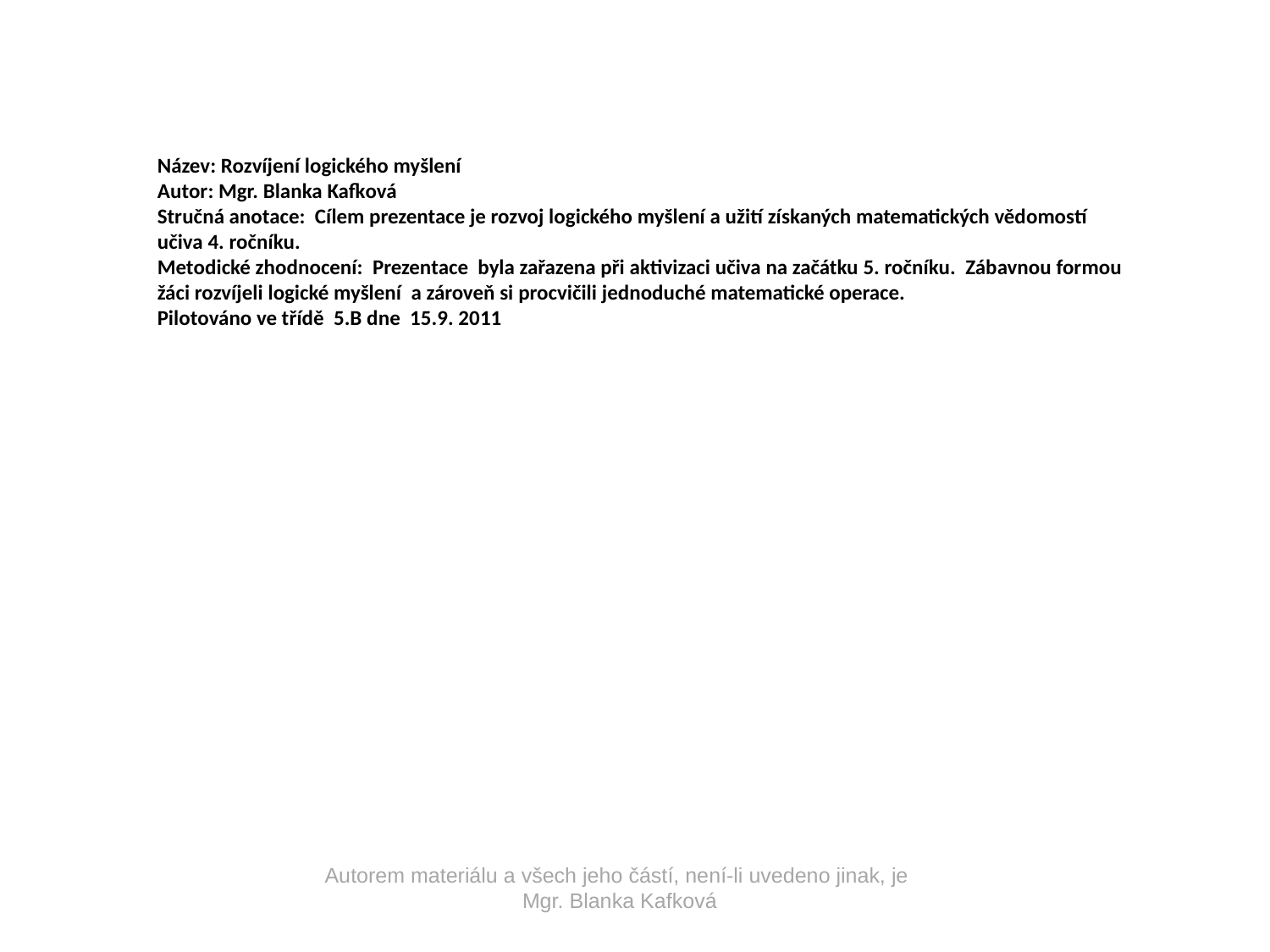

Název: Rozvíjení logického myšlení
Autor: Mgr. Blanka Kafková
Stručná anotace:  Cílem prezentace je rozvoj logického myšlení a užití získaných matematických vědomostí  učiva 4. ročníku.
Metodické zhodnocení:  Prezentace  byla zařazena při aktivizaci učiva na začátku 5. ročníku.  Zábavnou formou žáci rozvíjeli logické myšlení  a zároveň si procvičili jednoduché matematické operace.
Pilotováno ve třídě  5.B dne  15.9. 2011

Autorem materiálu a všech jeho částí, není-li uvedeno jinak, je  Mgr. Blanka Kafková